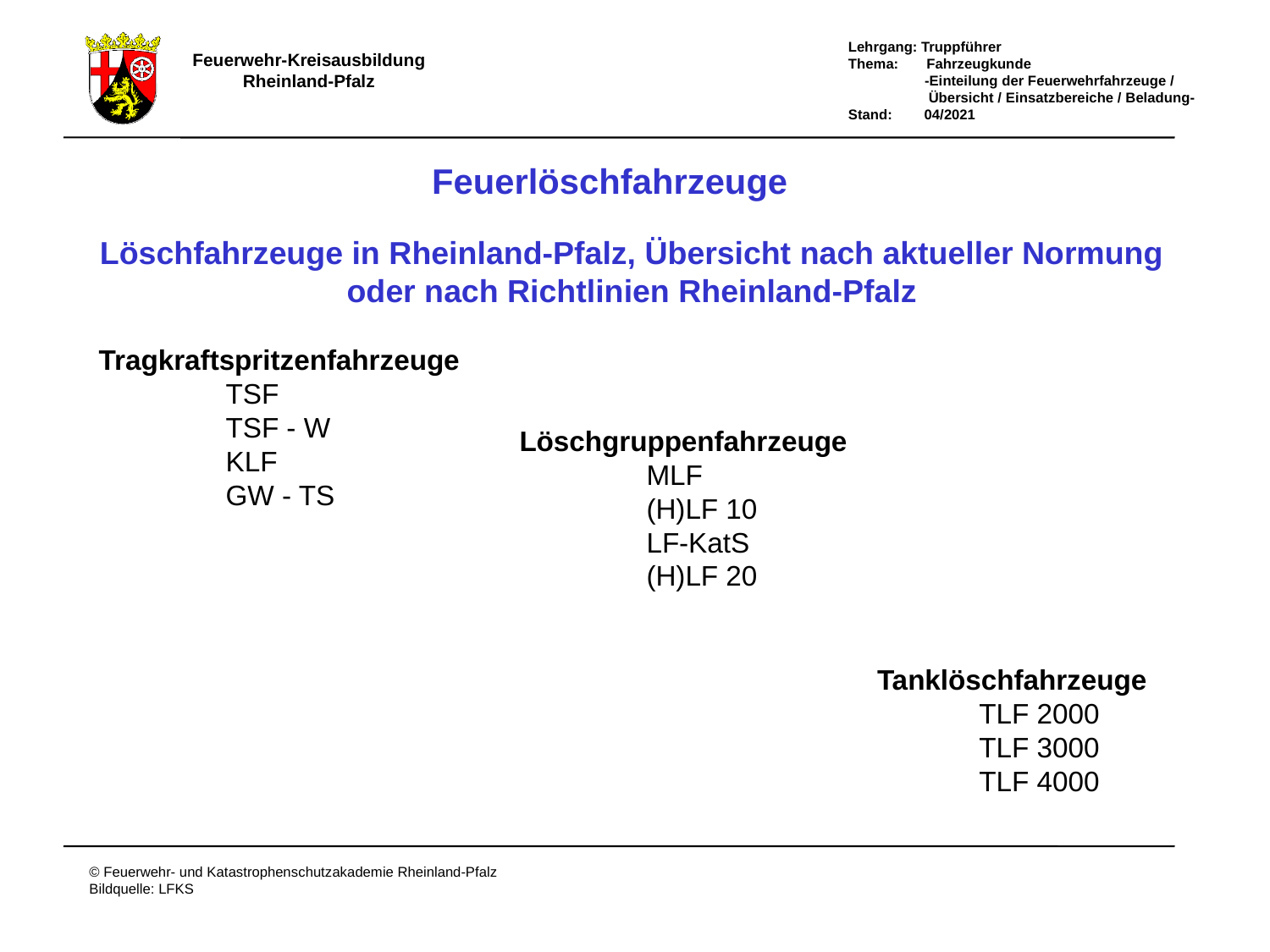

Feuerlöschfahrzeuge
Löschfahrzeuge in Rheinland-Pfalz, Übersicht nach aktueller Normung
oder nach Richtlinien Rheinland-Pfalz
Tragkraftspritzenfahrzeuge
	TSF
	TSF - W
	KLF
	GW - TS
Löschgruppenfahrzeuge
	MLF
	(H)LF 10
	LF-KatS
	(H)LF 20
Tanklöschfahrzeuge
             TLF 2000
             TLF 3000
             TLF 4000
# Löschfahrzeuge in Rheinland-Pfalz